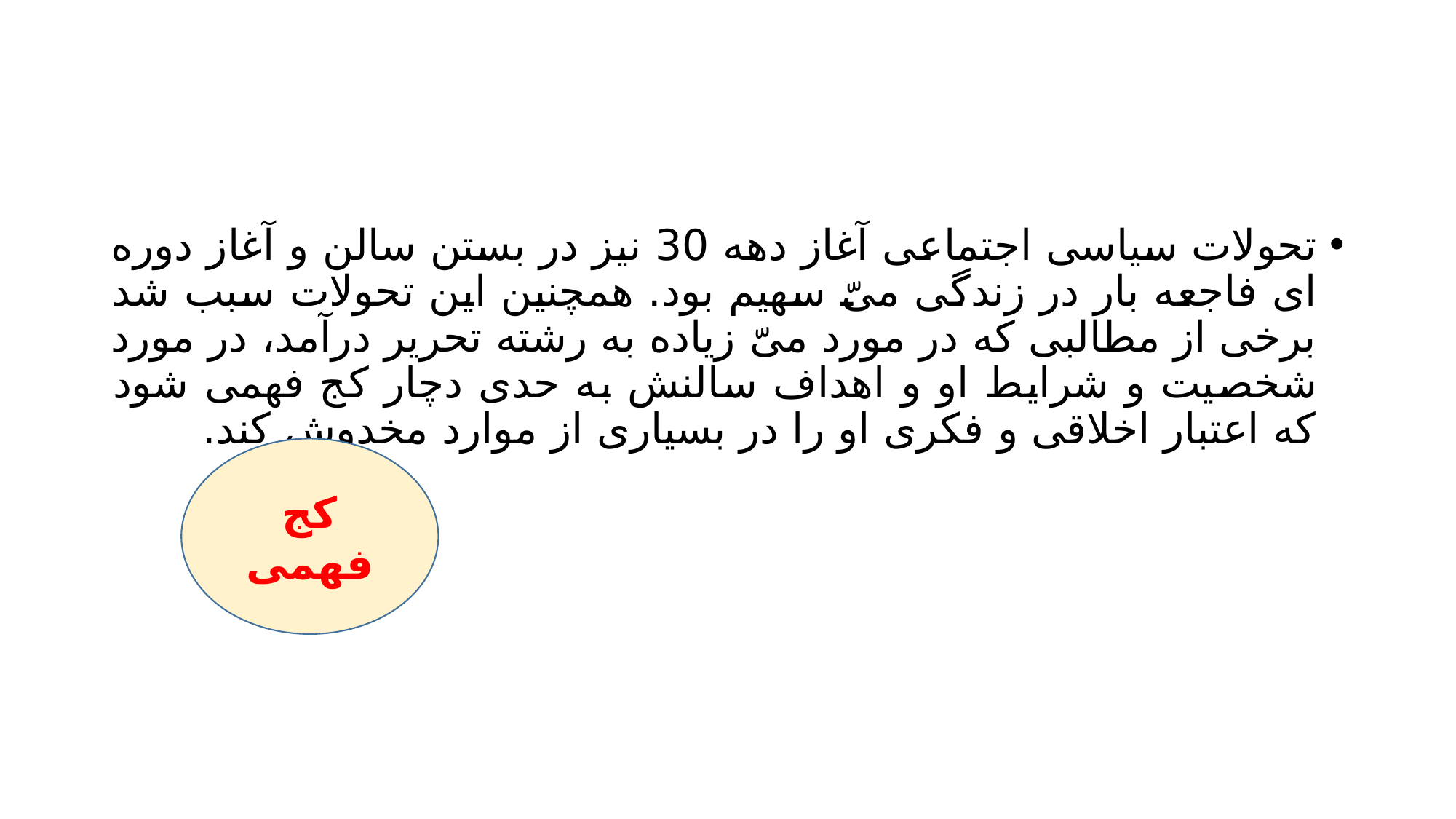

#
تحولات سیاسی اجتماعی آغاز دهه 30 نیز در بستن سالن و آغاز دوره ای فاجعه بار در زندگی میّ سهیم بود. همچنین این تحولات سبب شد برخی از مطالبی که در مورد میّ زیاده به رشته تحریر درآمد، در مورد شخصیت و شرایط او و اهداف سالنش به حدی دچار کج فهمی شود که اعتبار اخلاقی و فکری او را در بسیاری از موارد مخدوش کند.

کج فهمی